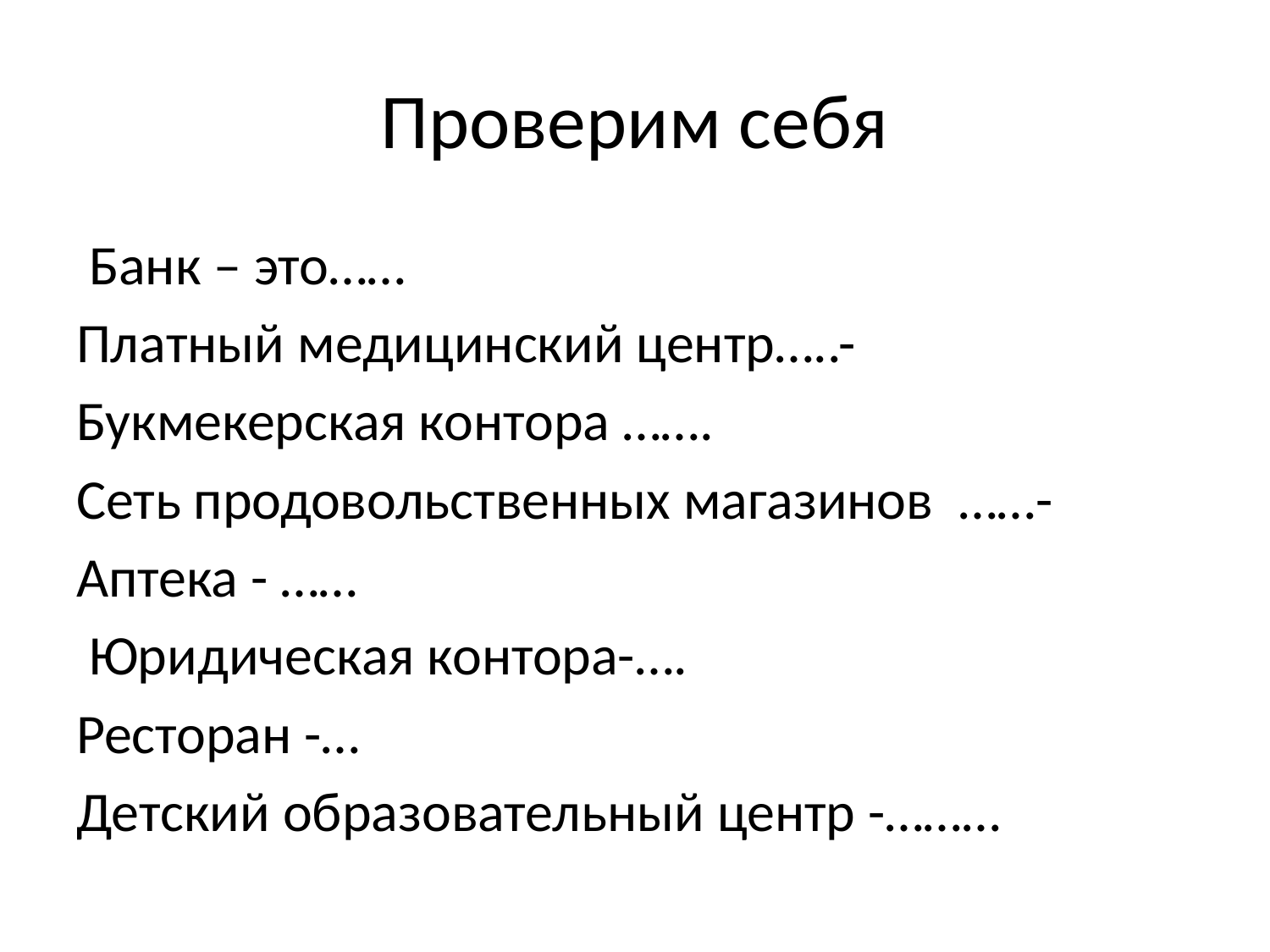

# Проверим себя
 Банк – это……
Платный медицинский центр…..-
Букмекерская контора …….
Сеть продовольственных магазинов  ……-
Аптека - ……
 Юридическая контора-….
Ресторан -…
Детский образовательный центр -………